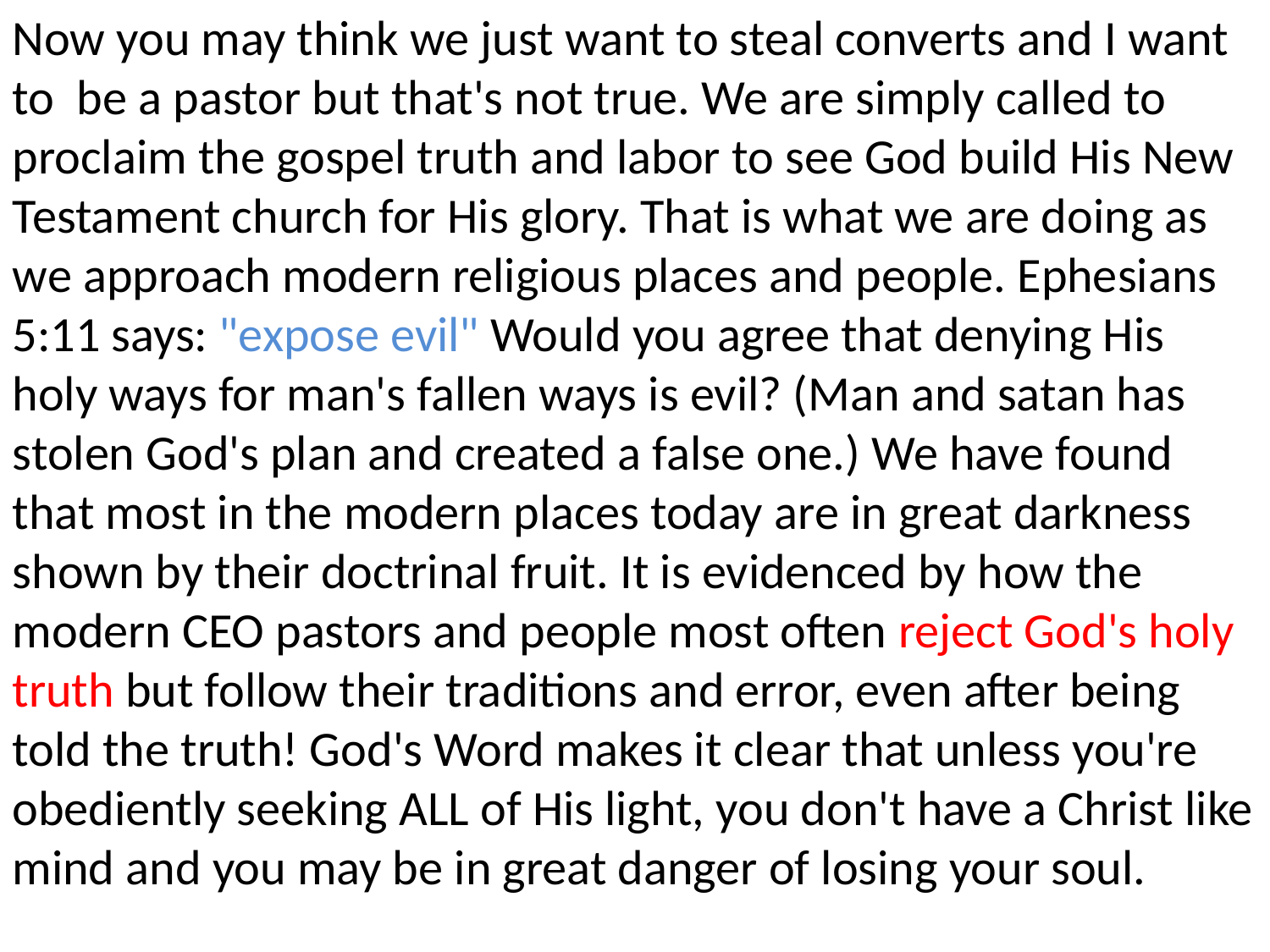

Now you may think we just want to steal converts and I want to  be a pastor but that's not true. We are simply called to proclaim the gospel truth and labor to see God build His New Testament church for His glory. That is what we are doing as we approach modern religious places and people. Ephesians 5:11 says: "expose evil" Would you agree that denying His holy ways for man's fallen ways is evil? (Man and satan has stolen God's plan and created a false one.) We have found that most in the modern places today are in great darkness shown by their doctrinal fruit. It is evidenced by how the modern CEO pastors and people most often reject God's holy truth but follow their traditions and error, even after being told the truth! God's Word makes it clear that unless you're obediently seeking ALL of His light, you don't have a Christ like mind and you may be in great danger of losing your soul.